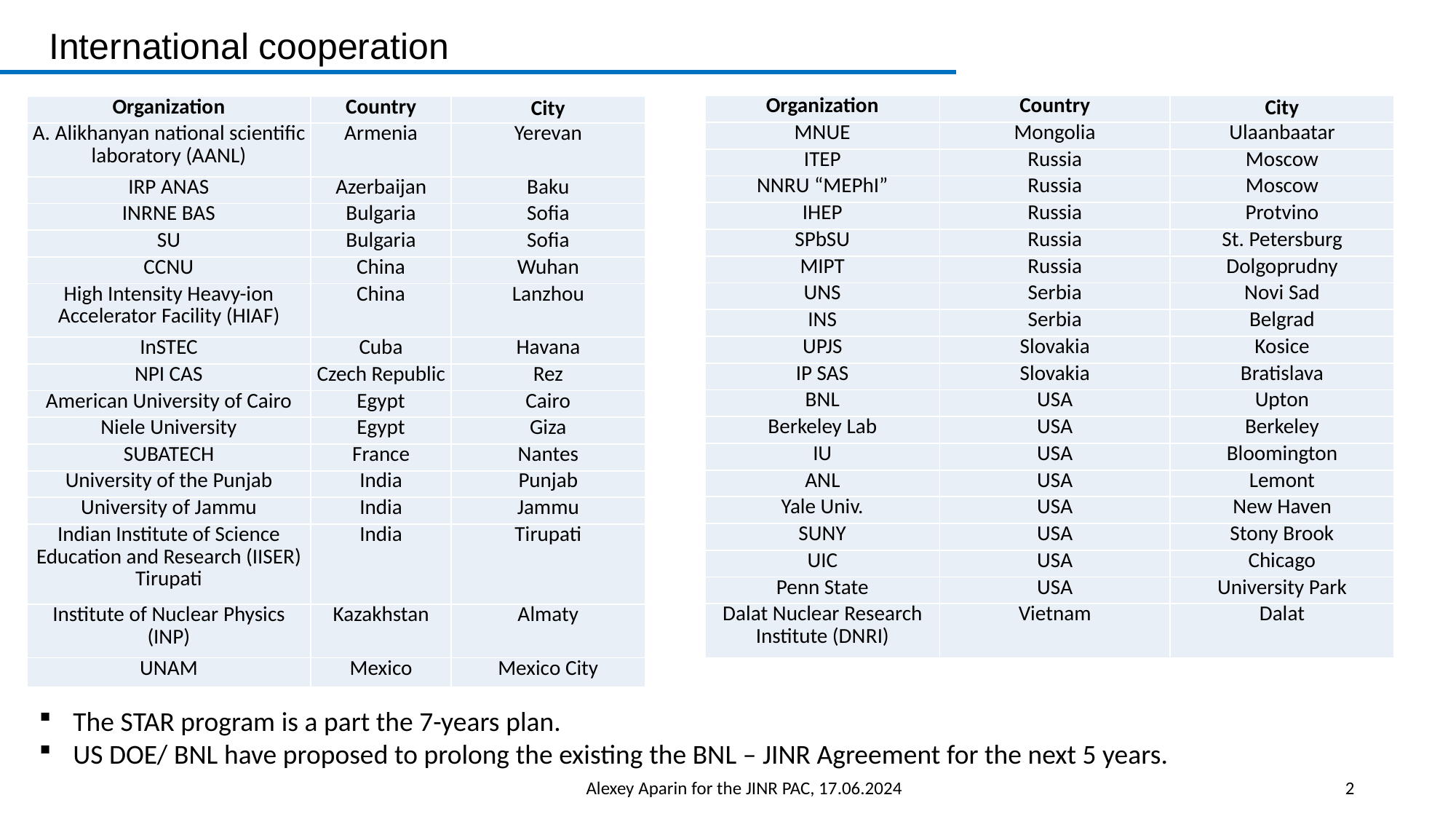

International cooperation
| Organization | Country | City |
| --- | --- | --- |
| MNUE | Mongolia | Ulaanbaatar |
| ITEP | Russia | Moscow |
| NNRU “MEPhI” | Russia | Moscow |
| IHEP | Russia | Protvino |
| SPbSU | Russia | St. Petersburg |
| MIPT | Russia | Dolgoprudny |
| UNS | Serbia | Novi Sad |
| INS | Serbia | Belgrad |
| UPJS | Slovakia | Kosice |
| IP SAS | Slovakia | Bratislava |
| BNL | USA | Upton |
| Berkeley Lab | USA | Berkeley |
| IU | USA | Bloomington |
| ANL | USA | Lemont |
| Yale Univ. | USA | New Haven |
| SUNY | USA | Stony Brook |
| UIC | USA | Chicago |
| Penn State | USA | University Park |
| Dalat Nuclear Research Institute (DNRI) | Vietnam | Dalat |
| Organization | Country | City |
| --- | --- | --- |
| A. Alikhanyan national scientific laboratory (AANL) | Armenia | Yerevan |
| IRP ANAS | Azerbaijan | Baku |
| INRNE BAS | Bulgaria | Sofia |
| SU | Bulgaria | Sofia |
| CCNU | China | Wuhan |
| High Intensity Heavy-ion Accelerator Facility (HIAF) | China | Lanzhou |
| InSTEC | Cuba | Havana |
| NPI CAS | Czech Republic | Rez |
| American University of Cairo | Egypt | Cairo |
| Niele University | Egypt | Giza |
| SUBATECH | France | Nantes |
| University of the Punjab | India | Punjab |
| University of Jammu | India | Jammu |
| Indian Institute of Science Education and Research (IISER) Tirupati | India | Tirupati |
| Institute of Nuclear Physics (INP) | Kazakhstan | Almaty |
| UNAM | Mexico | Mexico City |
The STAR program is a part the 7-years plan.
US DOE/ BNL have proposed to prolong the existing the BNL – JINR Agreement for the next 5 years.
Alexey Aparin for the JINR PAC, 17.06.2024
2